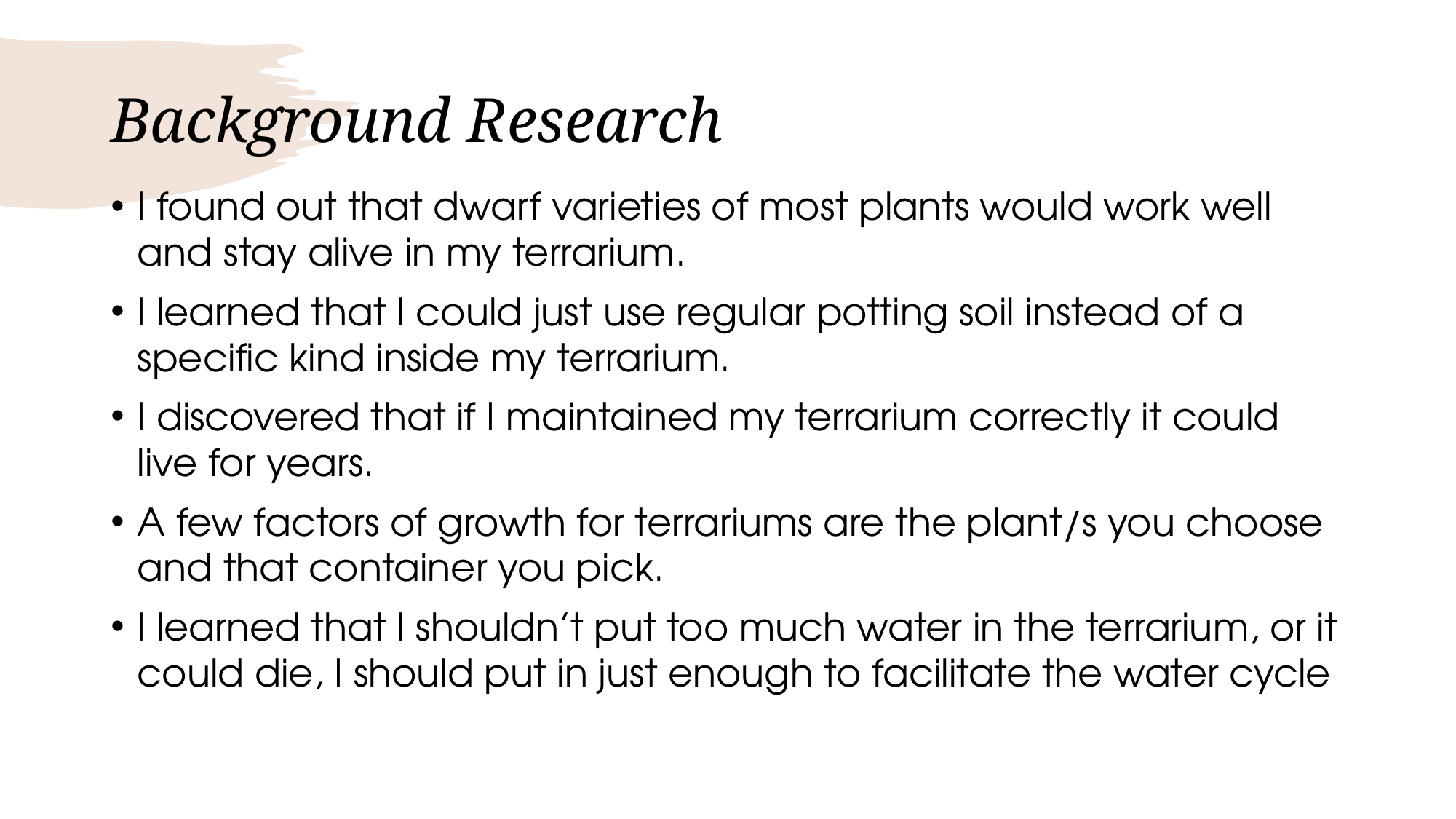

# Background Research
I found out that dwarf varieties of most plants would work well and stay alive in my terrarium.
I learned that I could just use regular potting soil instead of a specific kind inside my terrarium.
I discovered that if I maintained my terrarium correctly it could live for years.
A few factors of growth for terrariums are the plant/s you choose and that container you pick.
I learned that I shouldn’t put too much water in the terrarium, or it could die, I should put in just enough to facilitate the water cycle